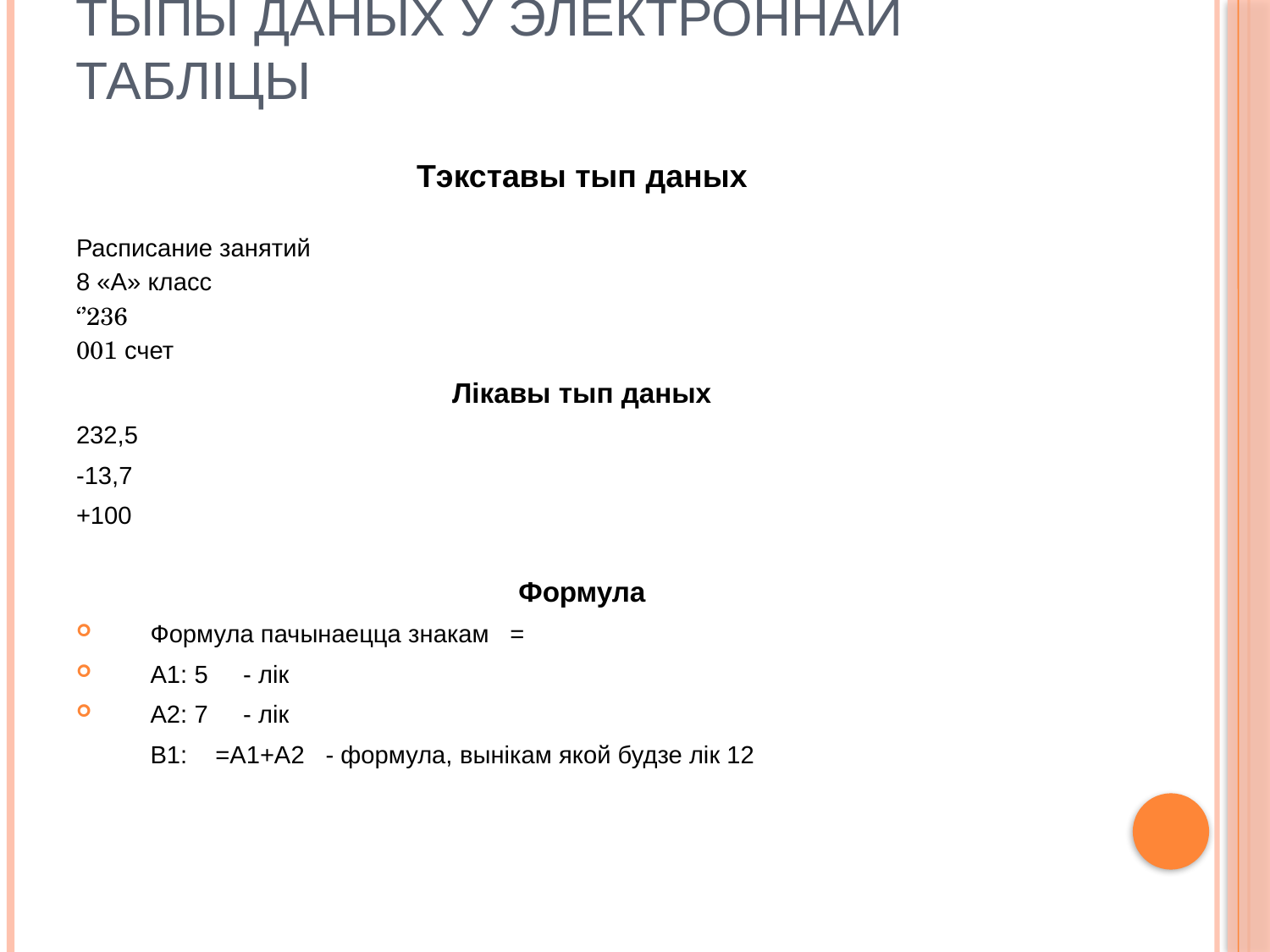

# Тыпы даных у электроннай табліцы

Тэкставы тып даных

Расписание занятий
8 «А» класс
‘’236
001 счет
Лікавы тып даных
232,5
-13,7
+100

Формула
Формула пачынаецца знакам   =
А1: 5     - лік
А2: 7     - лік
	В1:    =А1+А2   - формула, вынікам якой будзе лік 12